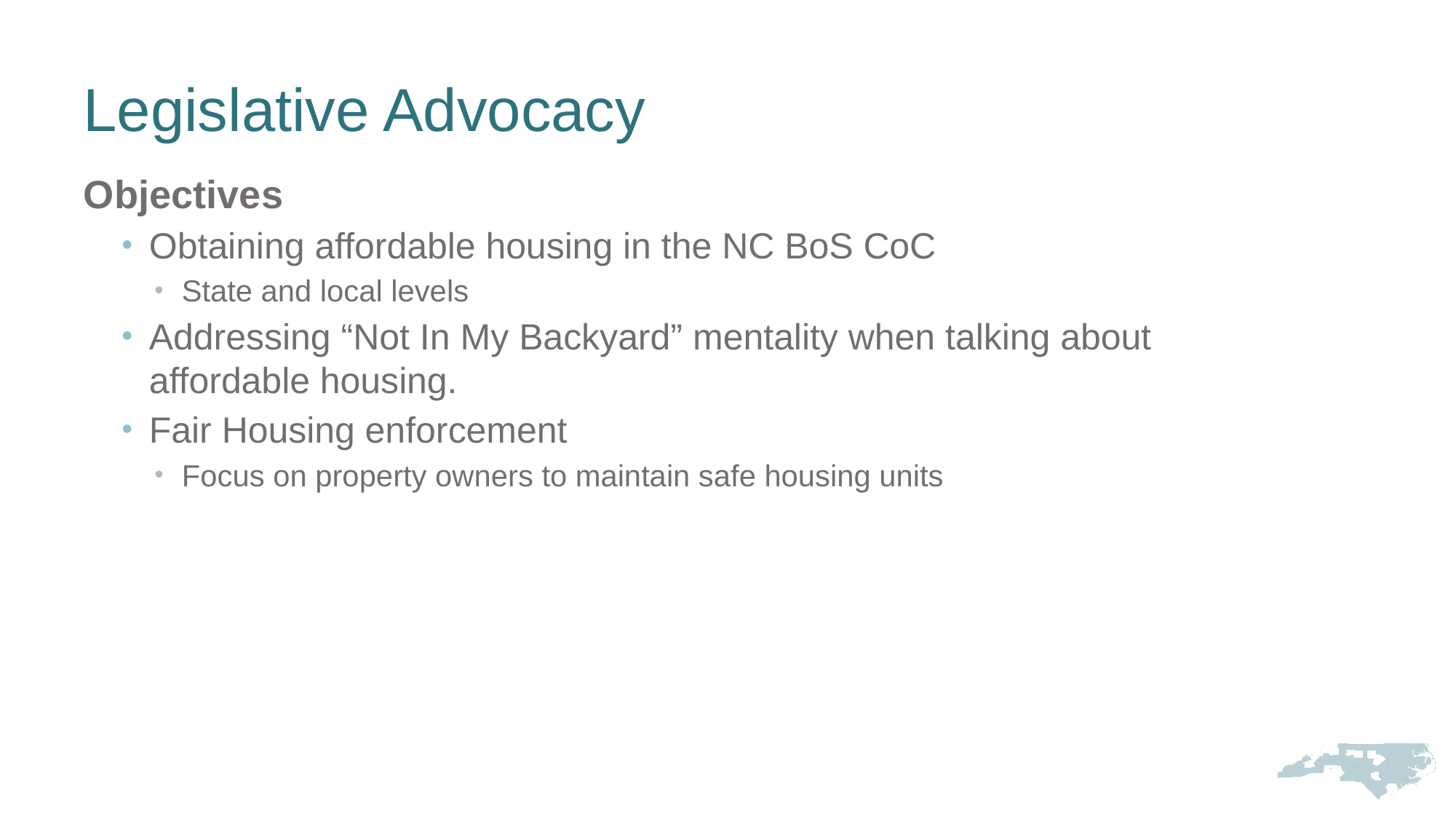

# Legislative Advocacy
Objectives
Obtaining affordable housing in the NC BoS CoC
State and local levels
Addressing “Not In My Backyard” mentality when talking about affordable housing.
Fair Housing enforcement
Focus on property owners to maintain safe housing units